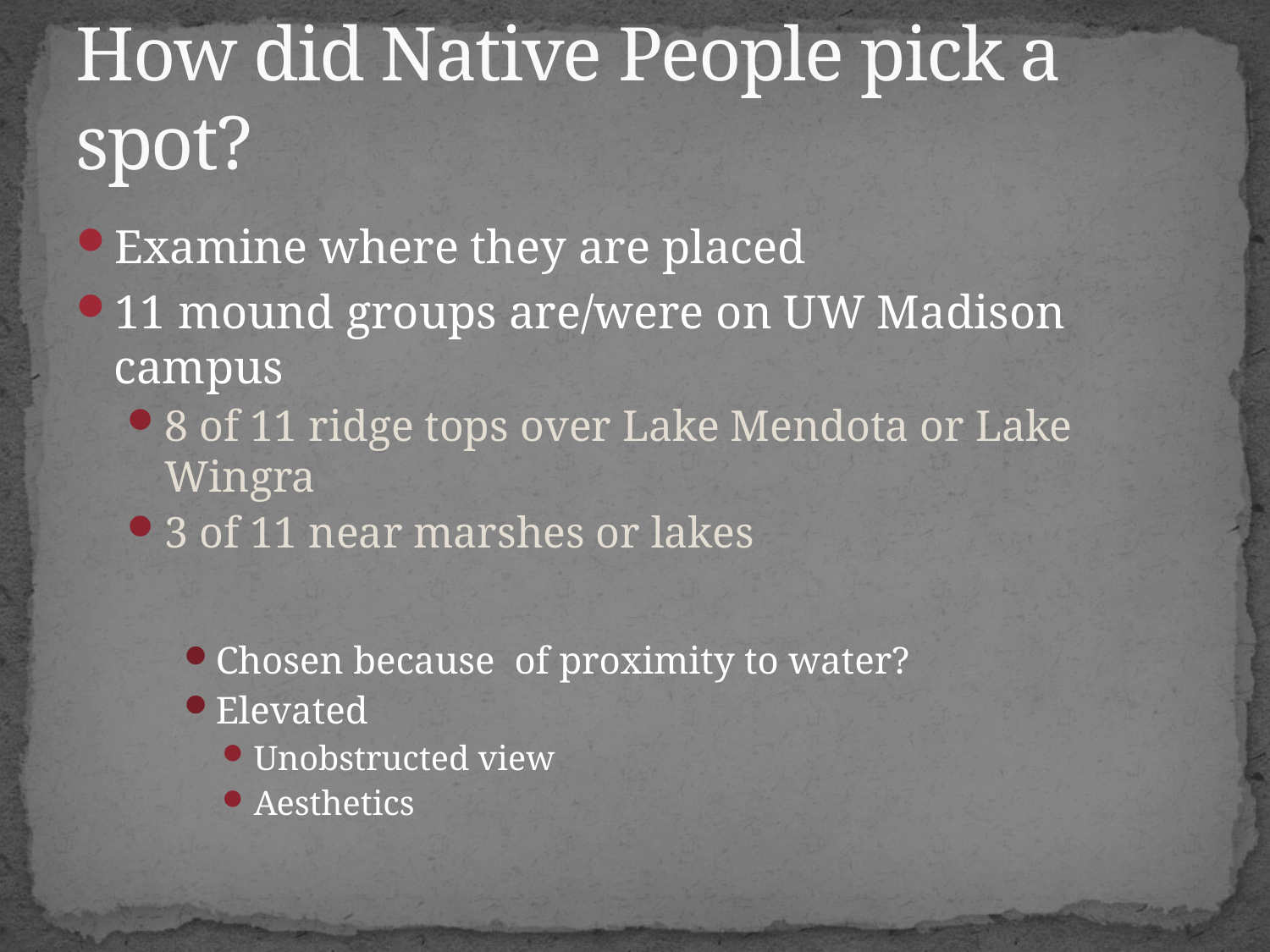

# How did Native People pick a spot?
Examine where they are placed
11 mound groups are/were on UW Madison campus
8 of 11 ridge tops over Lake Mendota or Lake Wingra
3 of 11 near marshes or lakes

Chosen because  of proximity to water?
Elevated
Unobstructed view
Aesthetics